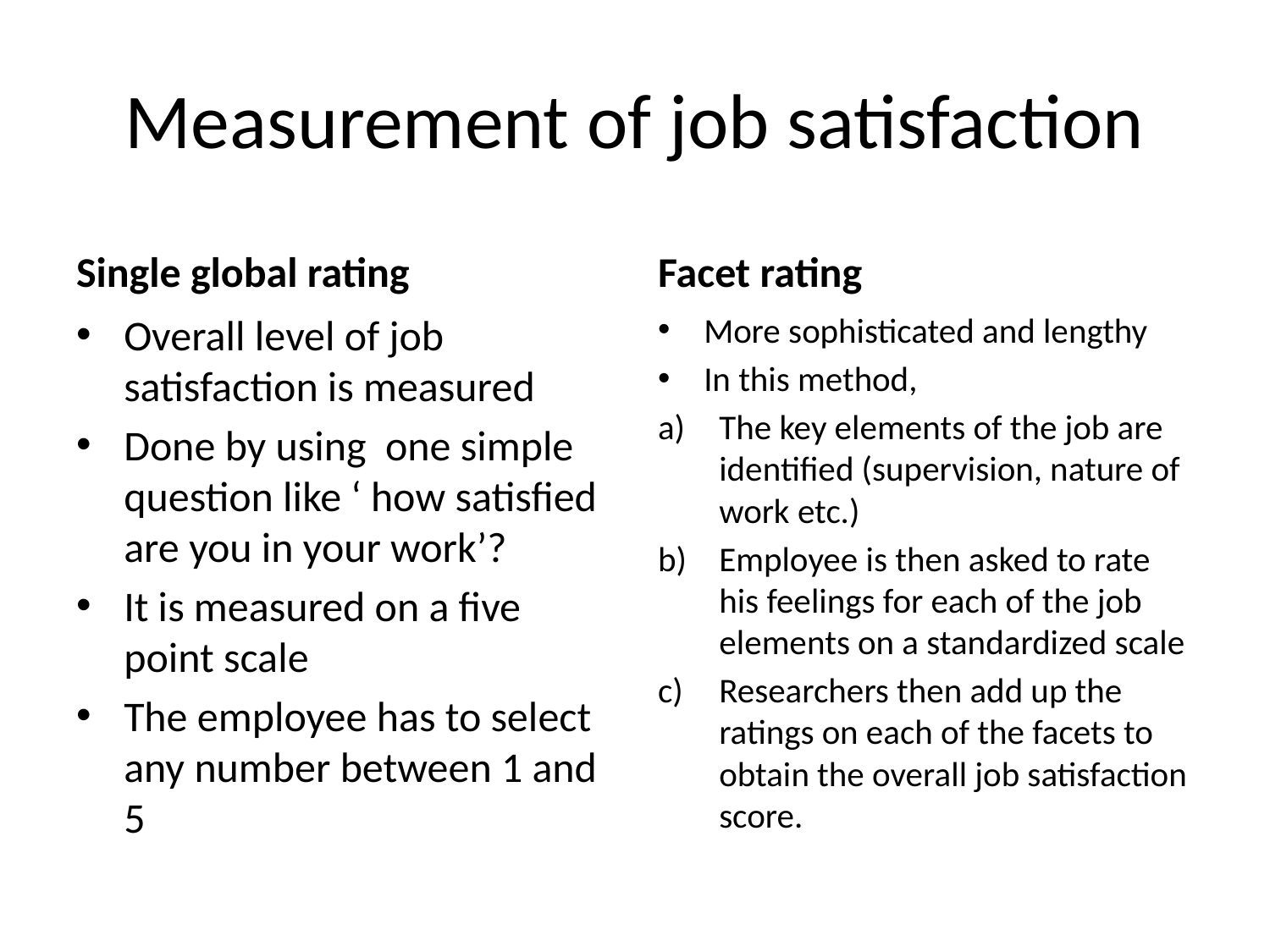

# Measurement of job satisfaction
Single global rating
Facet rating
Overall level of job satisfaction is measured
Done by using  one simple question like ‘ how satisfied are you in your work’?
It is measured on a five point scale
The employee has to select any number between 1 and 5
More sophisticated and lengthy
In this method,
The key elements of the job are identified (supervision, nature of work etc.)
Employee is then asked to rate his feelings for each of the job elements on a standardized scale
Researchers then add up the ratings on each of the facets to obtain the overall job satisfaction score.